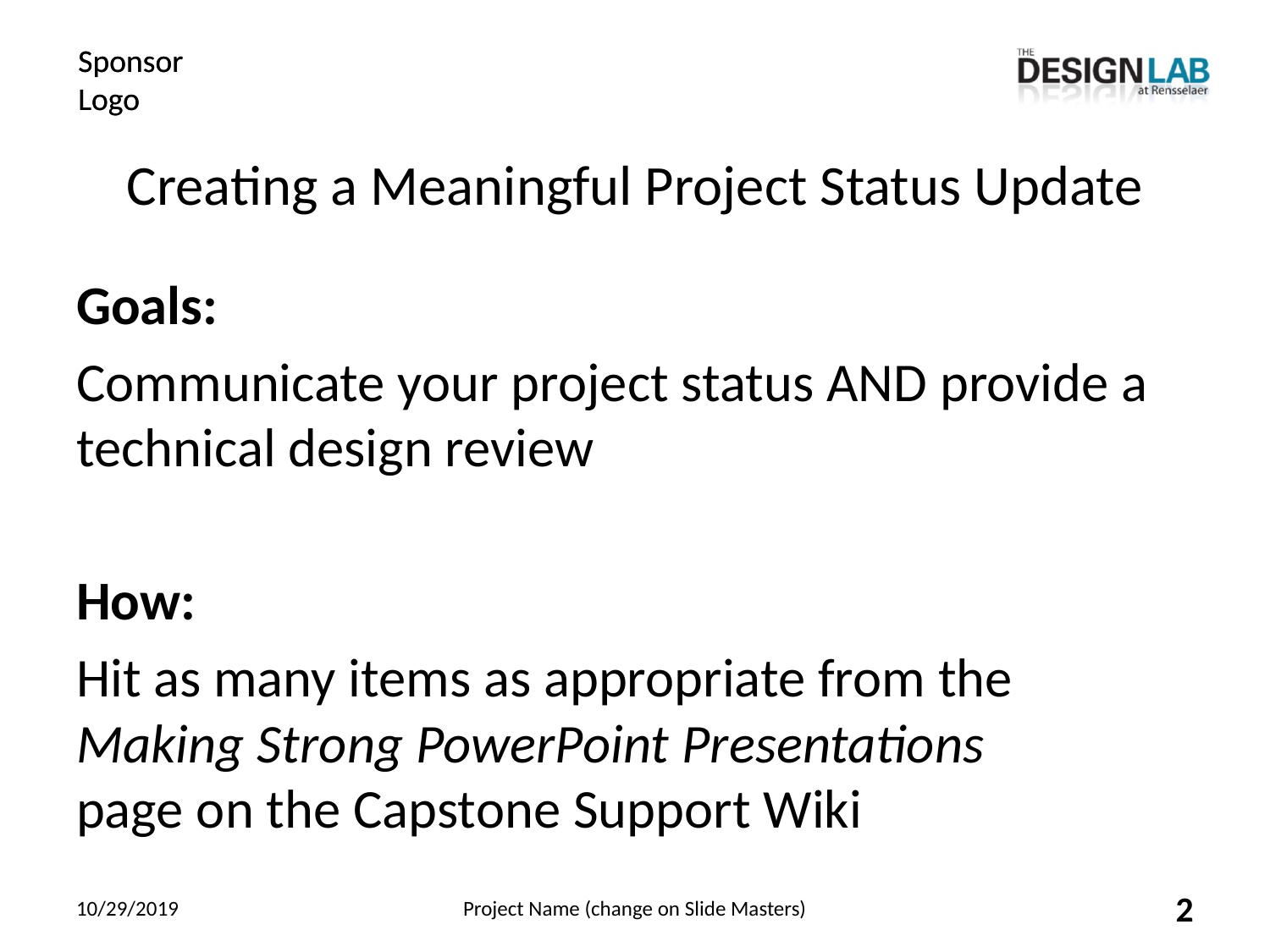

# Creating a Meaningful Project Status Update
Goals:
Communicate your project status AND provide a technical design review

How:
Hit as many items as appropriate from the
Making Strong PowerPoint Presentations
page on the Capstone Support Wiki

10/29/2019
Project Name (change on Slide Masters)
2